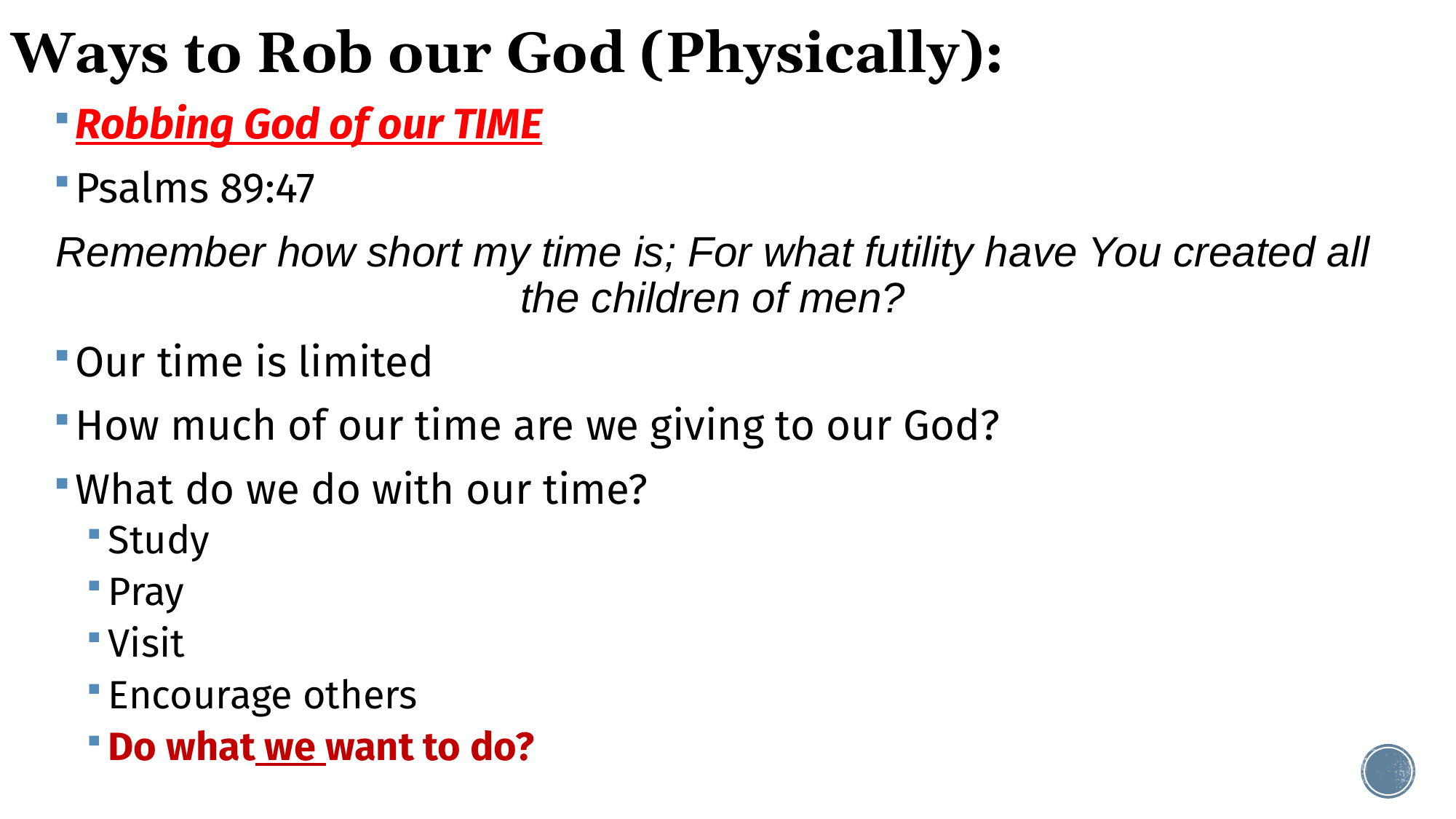

# Ways to Rob our God (Physically):
Robbing God of our TIME
Psalms 89:47
Remember how short my time is; For what futility have You created all the children of men?
Our time is limited
How much of our time are we giving to our God?
What do we do with our time?
Study
Pray
Visit
Encourage others
Do what we want to do?